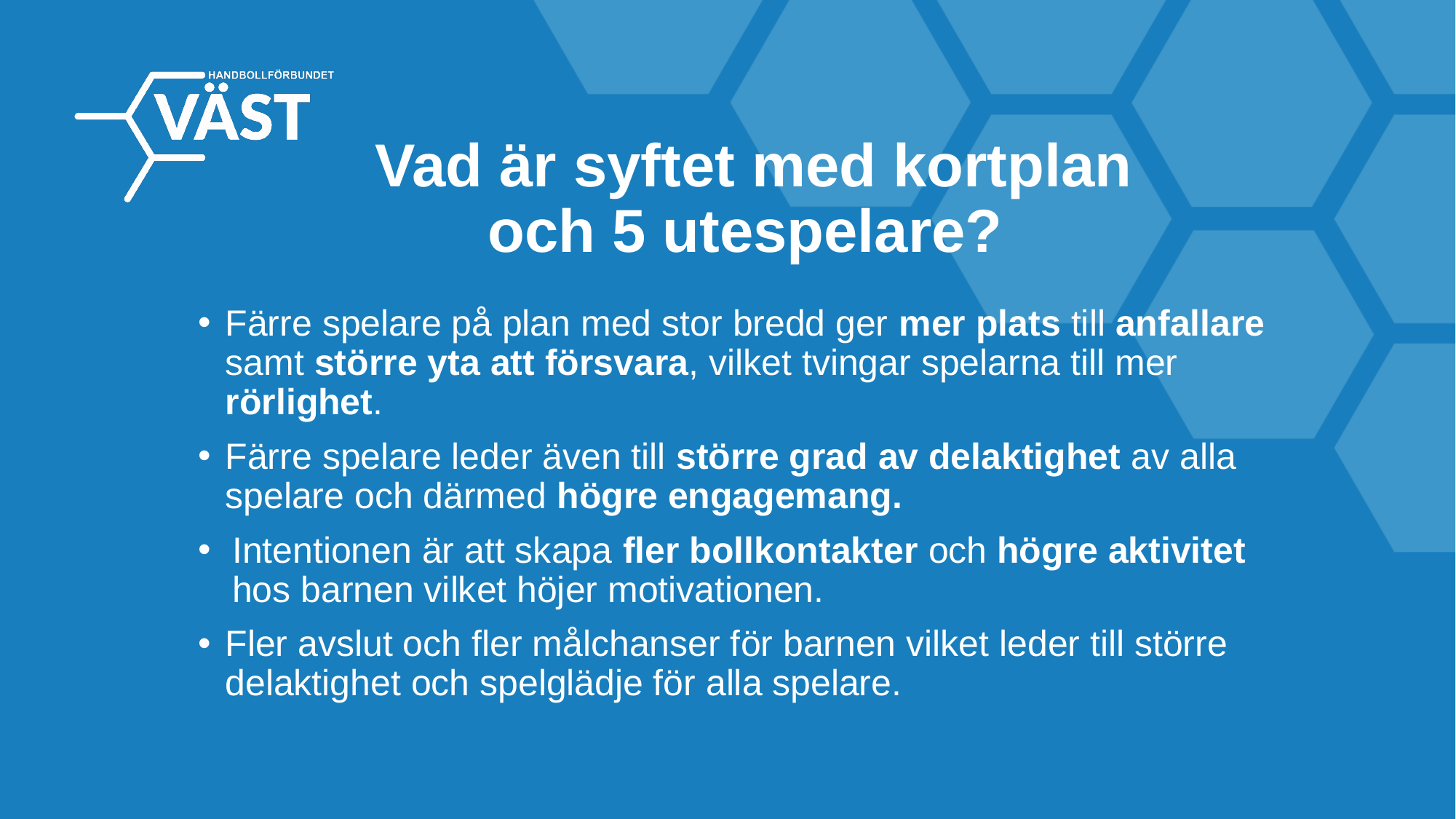

Vad är syftet med kortplan och 5 utespelare?
Färre spelare på plan med stor bredd ger mer plats till anfallare samt större yta att försvara, vilket tvingar spelarna till mer rörlighet.
Färre spelare leder även till större grad av delaktighet av alla spelare och därmed högre engagemang.
Intentionen är att skapa fler bollkontakter och högre aktivitet hos barnen vilket höjer motivationen.
Fler avslut och fler målchanser för barnen vilket leder till större delaktighet och spelglädje för alla spelare.